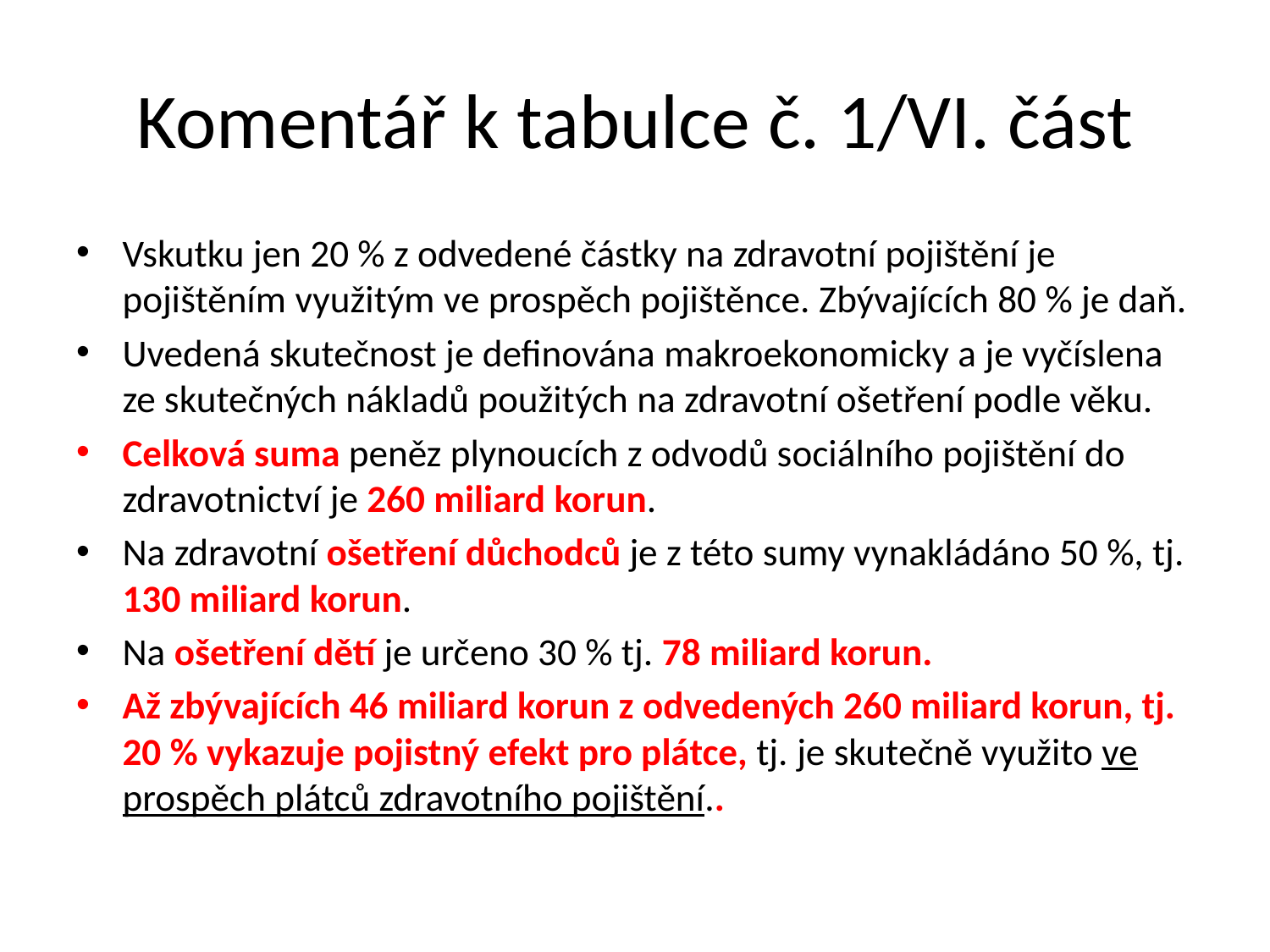

# Komentář k tabulce č. 1/VI. část
Vskutku jen 20 % z odvedené částky na zdravotní pojištění je pojištěním využitým ve prospěch pojištěnce. Zbývajících 80 % je daň.
Uvedená skutečnost je definována makroekonomicky a je vyčíslena ze skutečných nákladů použitých na zdravotní ošetření podle věku.
Celková suma peněz plynoucích z odvodů sociálního pojištění do zdravotnictví je 260 miliard korun.
Na zdravotní ošetření důchodců je z této sumy vynakládáno 50 %, tj. 130 miliard korun.
Na ošetření dětí je určeno 30 % tj. 78 miliard korun.
Až zbývajících 46 miliard korun z odvedených 260 miliard korun, tj. 20 % vykazuje pojistný efekt pro plátce, tj. je skutečně využito ve prospěch plátců zdravotního pojištění..